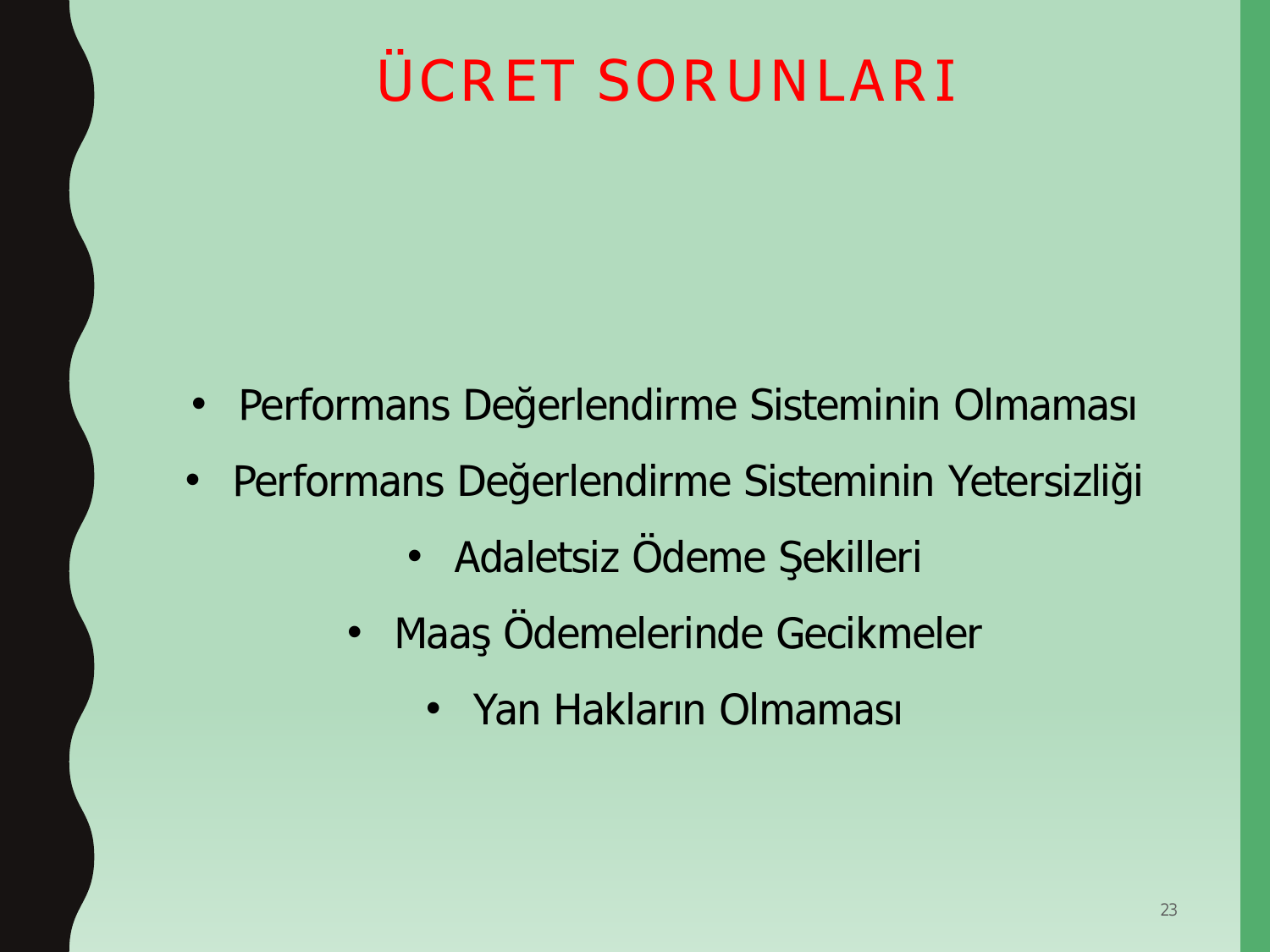

# ÜCRET SORUNLARI

Performans Değerlendirme Sisteminin Olmaması
Performans Değerlendirme Sisteminin Yetersizliği
Adaletsiz Ödeme Şekilleri
Maaş Ödemelerinde Gecikmeler
Yan Hakların Olmaması
23